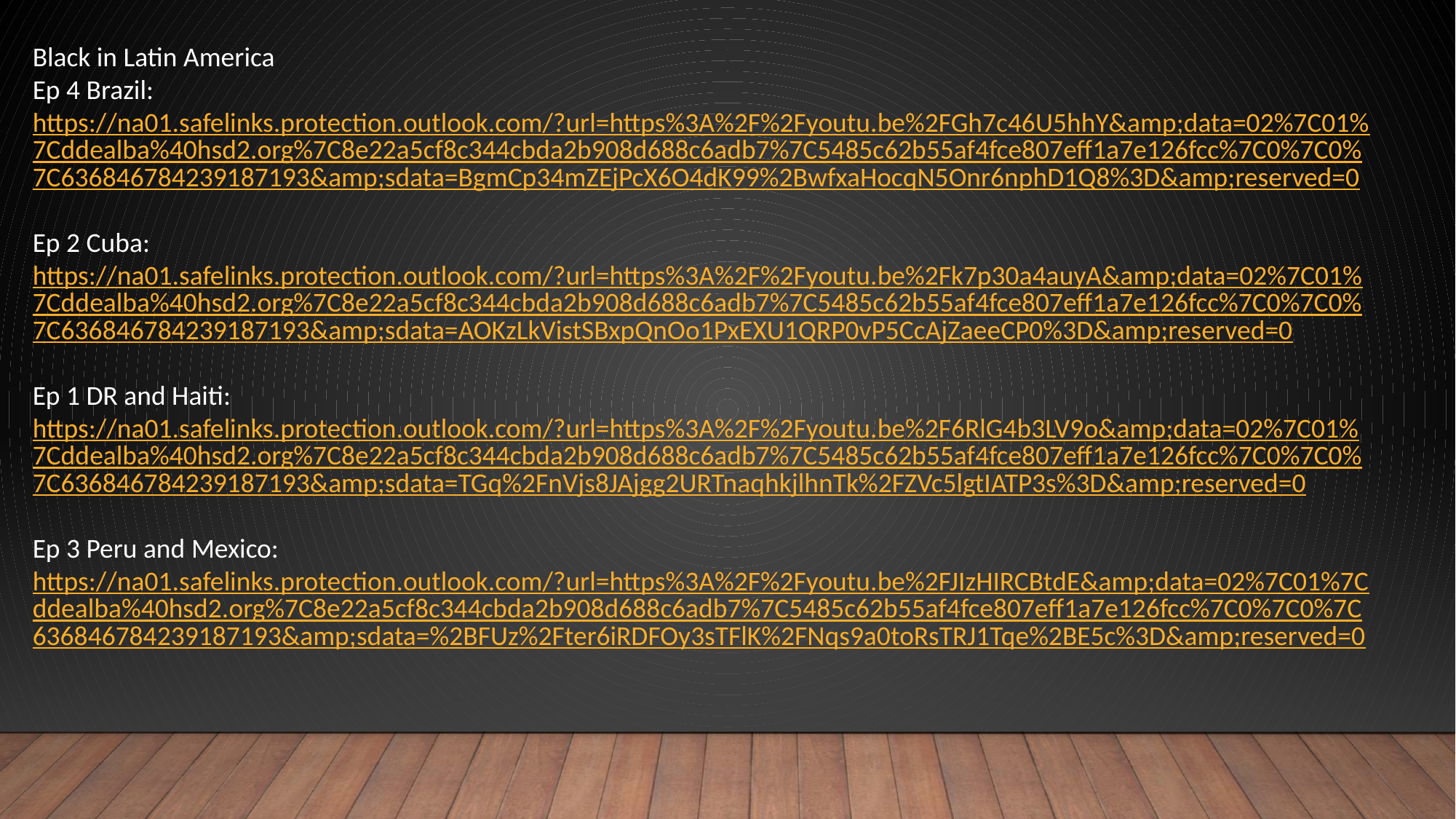

Black in Latin America
Ep 4 Brazil:
https://na01.safelinks.protection.outlook.com/?url=https%3A%2F%2Fyoutu.be%2FGh7c46U5hhY&amp;data=02%7C01%7Cddealba%40hsd2.org%7C8e22a5cf8c344cbda2b908d688c6adb7%7C5485c62b55af4fce807eff1a7e126fcc%7C0%7C0%7C636846784239187193&amp;sdata=BgmCp34mZEjPcX6O4dK99%2BwfxaHocqN5Onr6nphD1Q8%3D&amp;reserved=0

Ep 2 Cuba:
https://na01.safelinks.protection.outlook.com/?url=https%3A%2F%2Fyoutu.be%2Fk7p30a4auyA&amp;data=02%7C01%7Cddealba%40hsd2.org%7C8e22a5cf8c344cbda2b908d688c6adb7%7C5485c62b55af4fce807eff1a7e126fcc%7C0%7C0%7C636846784239187193&amp;sdata=AOKzLkVistSBxpQnOo1PxEXU1QRP0vP5CcAjZaeeCP0%3D&amp;reserved=0

Ep 1 DR and Haiti:
https://na01.safelinks.protection.outlook.com/?url=https%3A%2F%2Fyoutu.be%2F6RlG4b3LV9o&amp;data=02%7C01%7Cddealba%40hsd2.org%7C8e22a5cf8c344cbda2b908d688c6adb7%7C5485c62b55af4fce807eff1a7e126fcc%7C0%7C0%7C636846784239187193&amp;sdata=TGq%2FnVjs8JAjgg2URTnaqhkjlhnTk%2FZVc5lgtIATP3s%3D&amp;reserved=0

Ep 3 Peru and Mexico:
https://na01.safelinks.protection.outlook.com/?url=https%3A%2F%2Fyoutu.be%2FJIzHIRCBtdE&amp;data=02%7C01%7Cddealba%40hsd2.org%7C8e22a5cf8c344cbda2b908d688c6adb7%7C5485c62b55af4fce807eff1a7e126fcc%7C0%7C0%7C636846784239187193&amp;sdata=%2BFUz%2Fter6iRDFOy3sTFlK%2FNqs9a0toRsTRJ1Tqe%2BE5c%3D&amp;reserved=0